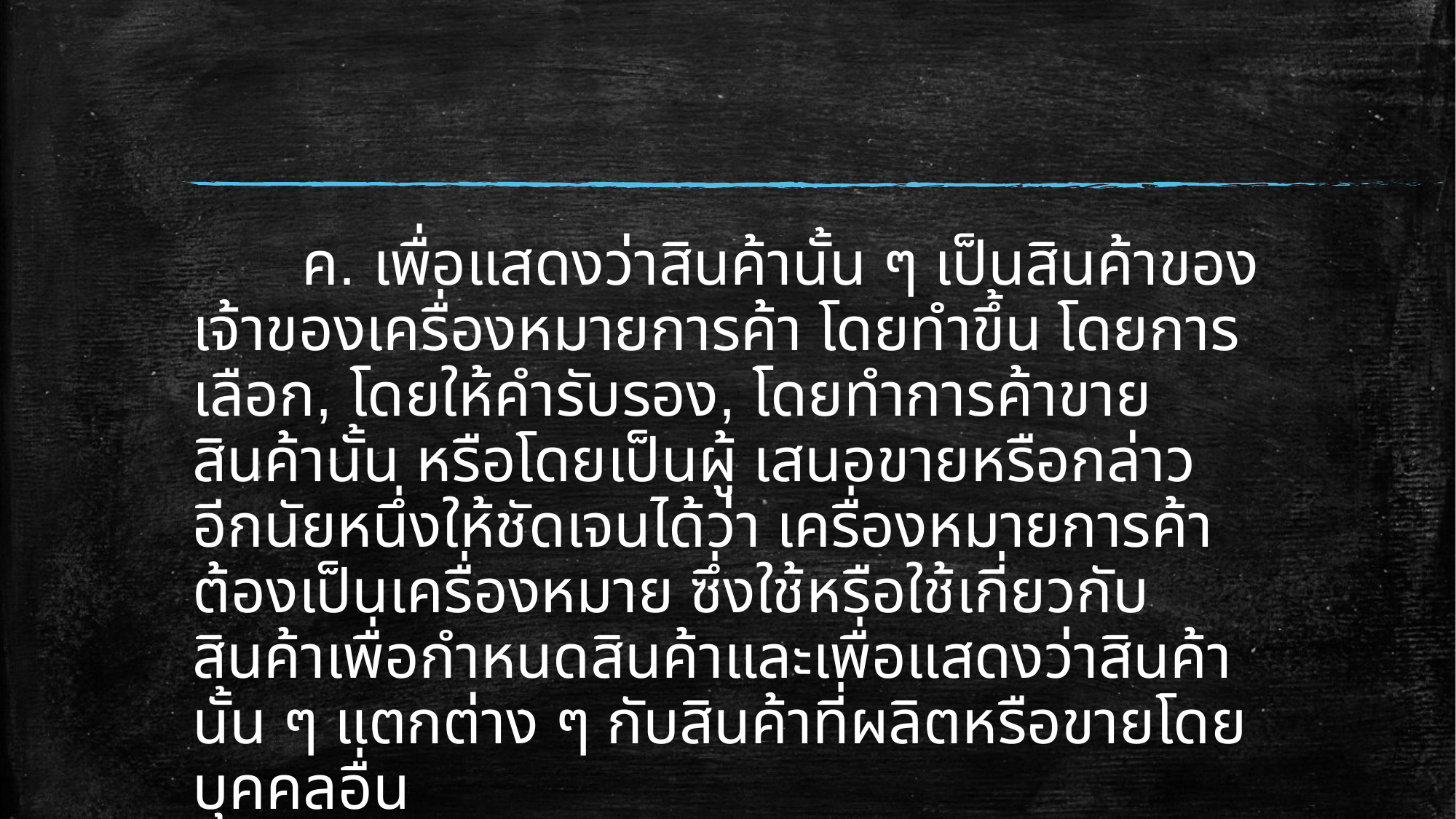

ค. เพื่อแสดงว่าสินค้านั้น ๆ เป็นสินค้าของเจ้าของเครื่องหมายการค้า โดยทำขึ้น โดยการเลือก, โดยให้คำรับรอง, โดยทำการค้าขายสินค้านั้น หรือโดยเป็นผู้ เสนอขายหรือกล่าวอีกนัยหนึ่งให้ชัดเจนได้ว่า เครื่องหมายการค้าต้องเป็นเครื่องหมาย ซึ่งใช้หรือใช้เกี่ยวกับสินค้าเพื่อกำหนดสินค้าและเพื่อแสดงว่าสินค้านั้น ๆ แตกต่าง ๆ กับสินค้าที่ผลิตหรือขายโดยบุคคลอื่น